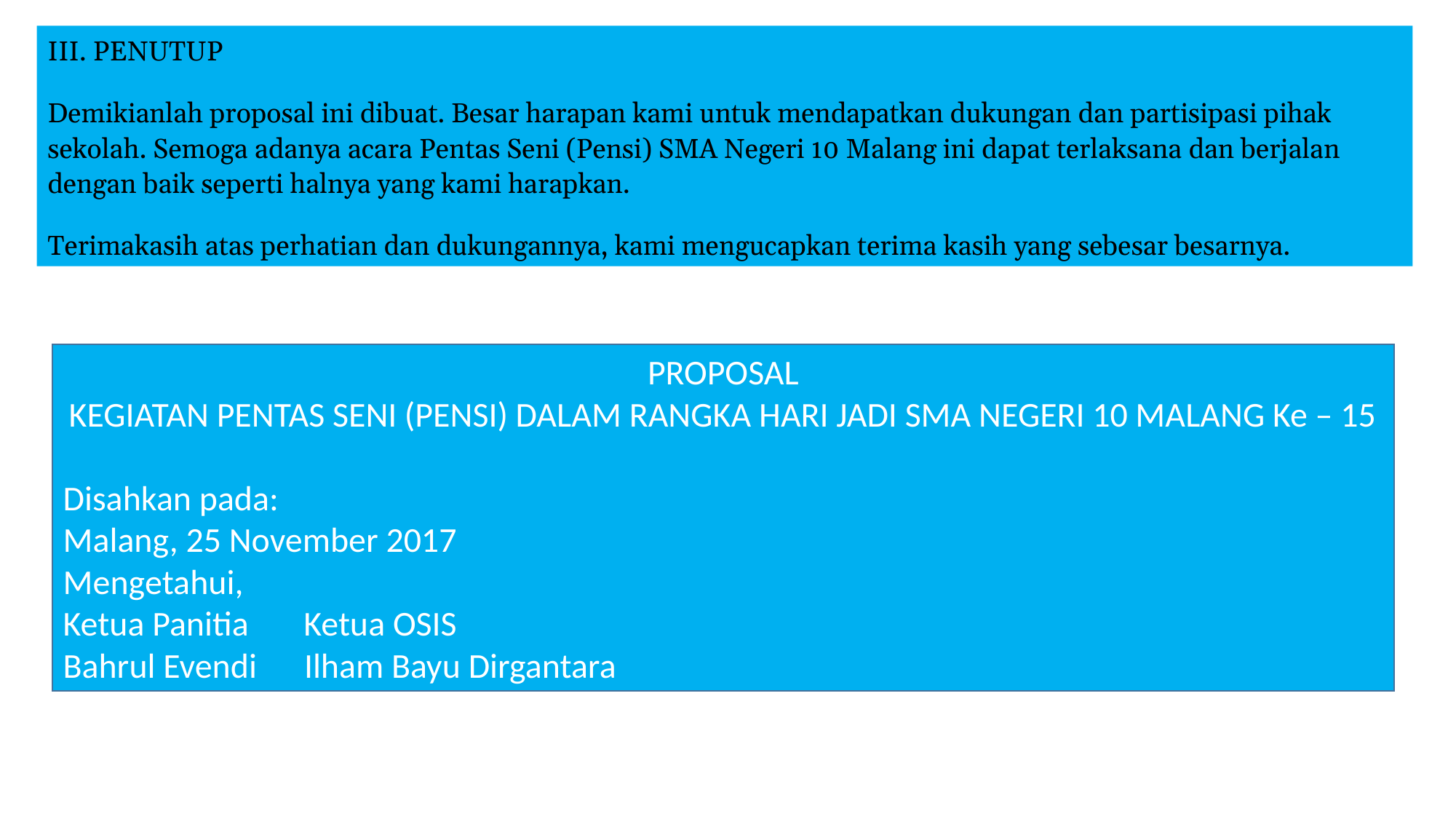

III. PENUTUP
Demikianlah proposal ini dibuat. Besar harapan kami untuk mendapatkan dukungan dan partisipasi pihak sekolah. Semoga adanya acara Pentas Seni (Pensi) SMA Negeri 10 Malang ini dapat terlaksana dan berjalan dengan baik seperti halnya yang kami harapkan.
Terimakasih atas perhatian dan dukungannya, kami mengucapkan terima kasih yang sebesar besarnya.
PROPOSAL
KEGIATAN PENTAS SENI (PENSI) DALAM RANGKA HARI JADI SMA NEGERI 10 MALANG Ke – 15

Disahkan pada:
Malang, 25 November 2017
Mengetahui,
Ketua Panitia       Ketua OSIS
Bahrul Evendi      Ilham Bayu Dirgantara